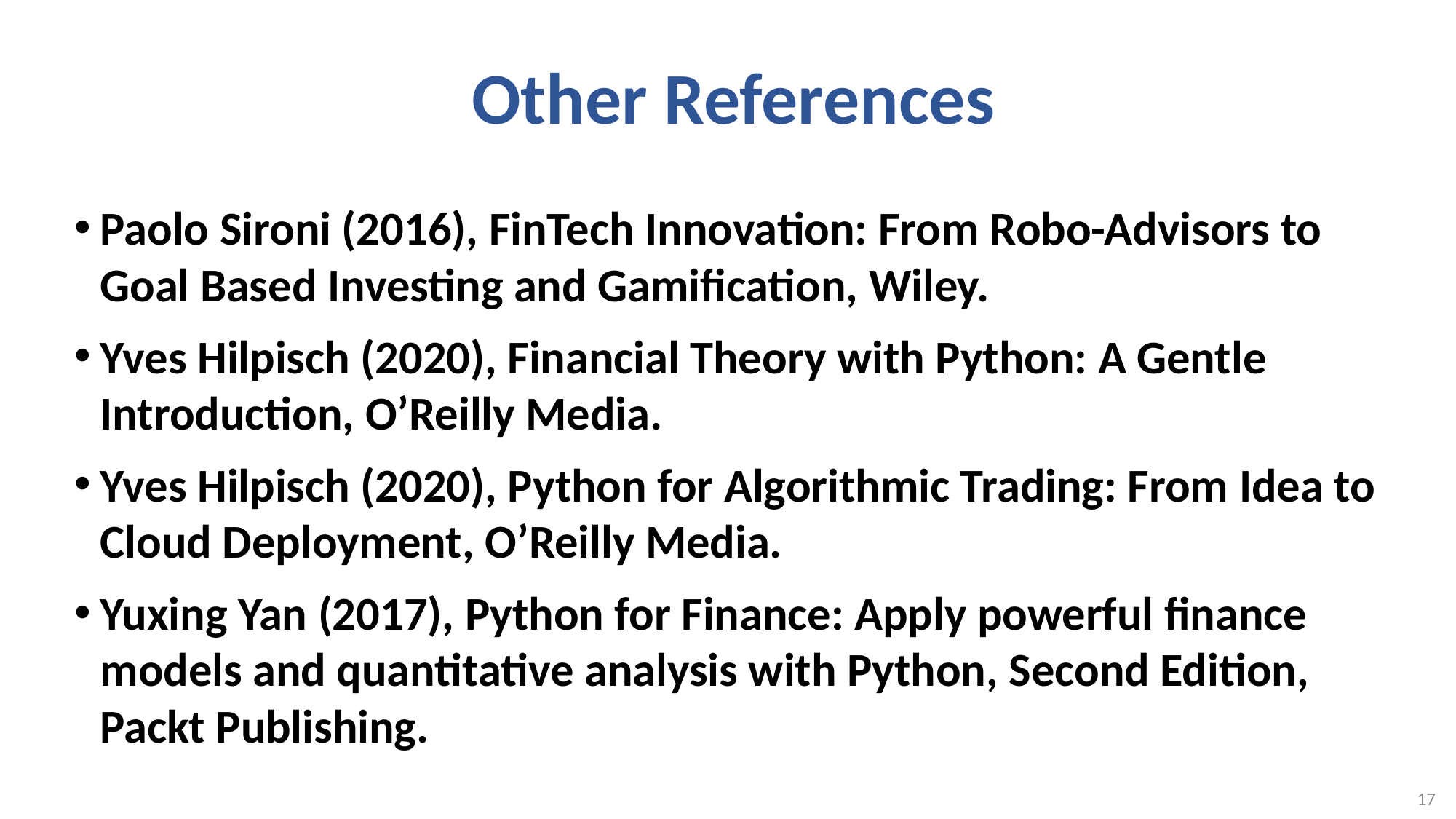

# Other References
Paolo Sironi (2016), FinTech Innovation: From Robo-Advisors to Goal Based Investing and Gamification, Wiley.
Yves Hilpisch (2020), Financial Theory with Python: A Gentle Introduction, O’Reilly Media.
Yves Hilpisch (2020), Python for Algorithmic Trading: From Idea to Cloud Deployment, O’Reilly Media.
Yuxing Yan (2017), Python for Finance: Apply powerful finance models and quantitative analysis with Python, Second Edition, Packt Publishing.
17